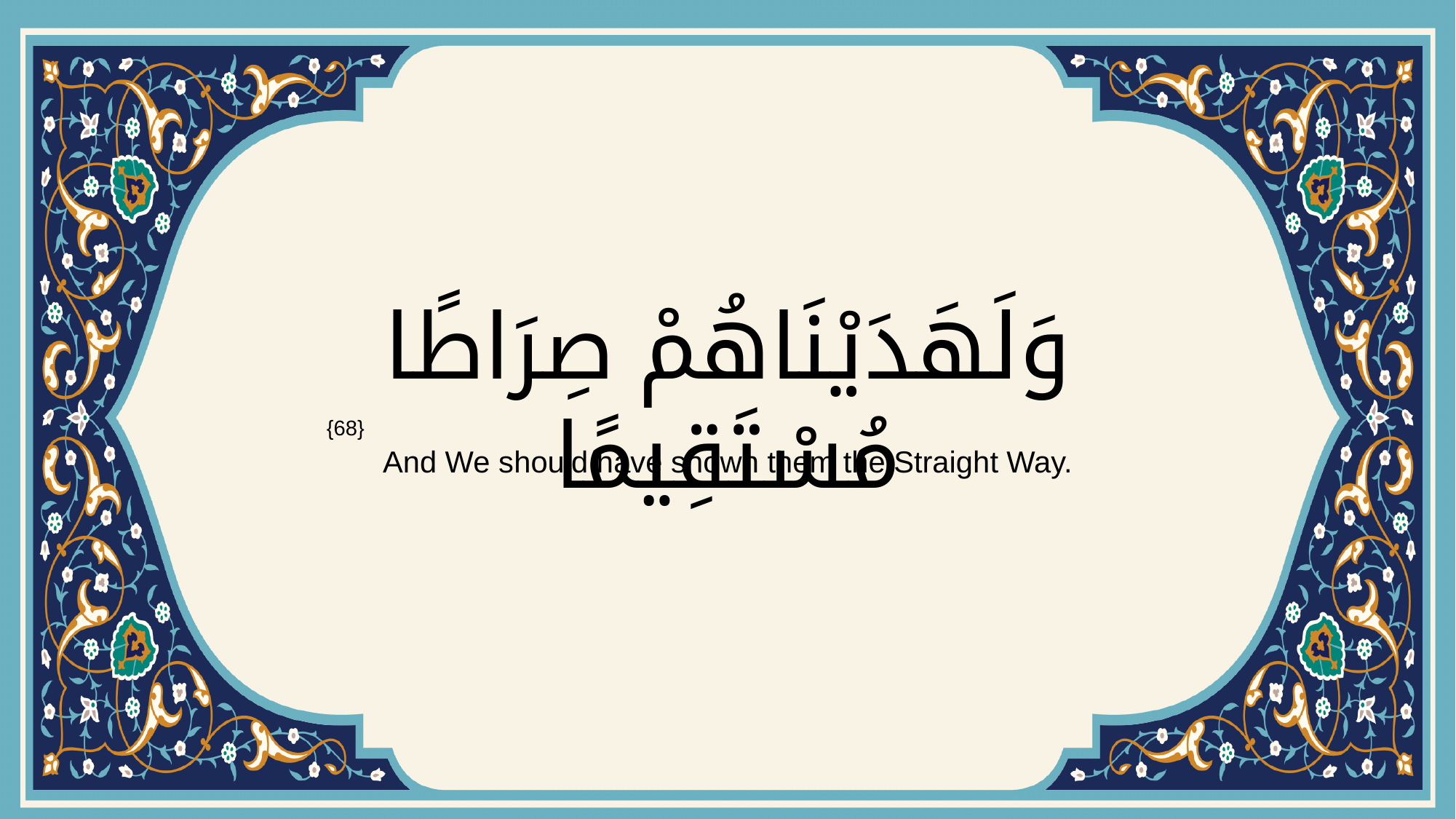

# وَلَهَدَيْنَاهُمْ صِرَاطًا مُسْتَقِيمًا
{68}
And We should have shown them the Straight Way.